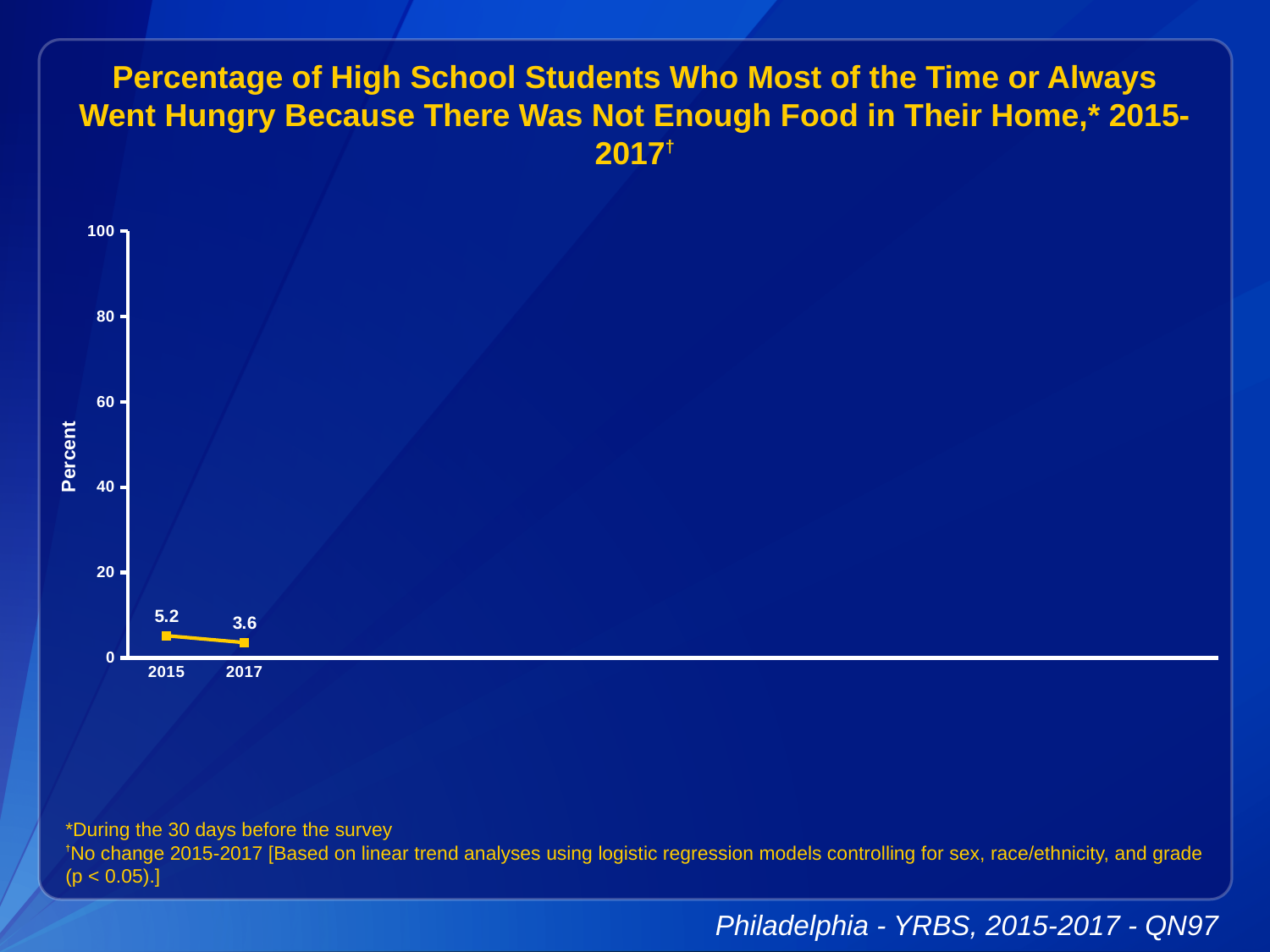

Percentage of High School Students Who Most of the Time or Always Went Hungry Because There Was Not Enough Food in Their Home,* 2015-2017†

### Chart

| Category | Series 1 |
|---|---|
| 2015 | 5.2 |
| 2017 | 3.6 |
|  | None |
|  | None |
|  | None |
|  | None |
|  | None |
|  | None |
|  | None |
|  | None |
|  | None |
|  | None |
|  | None |
|  | None |
*During the 30 days before the survey
†No change 2015-2017 [Based on linear trend analyses using logistic regression models controlling for sex, race/ethnicity, and grade (p < 0.05).]
Philadelphia - YRBS, 2015-2017 - QN97